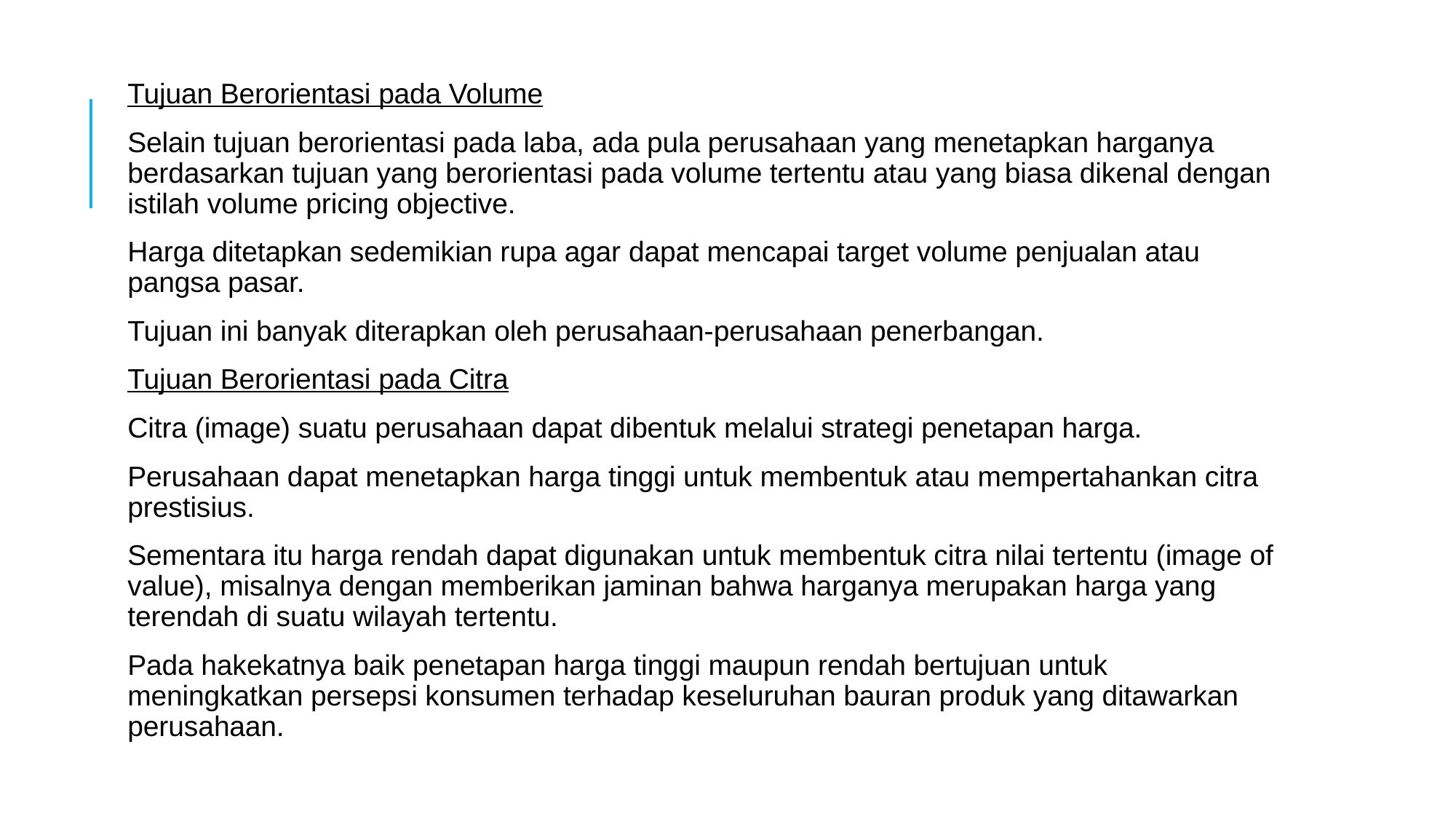

Tujuan Berorientasi pada Volume
Selain tujuan berorientasi pada laba, ada pula perusahaan yang menetapkan harganya berdasarkan tujuan yang berorientasi pada volume tertentu atau yang biasa dikenal dengan istilah volume pricing objective.
Harga ditetapkan sedemikian rupa agar dapat mencapai target volume penjualan atau pangsa pasar.
Tujuan ini banyak diterapkan oleh perusahaan-perusahaan penerbangan.
Tujuan Berorientasi pada Citra
Citra (image) suatu perusahaan dapat dibentuk melalui strategi penetapan harga.
Perusahaan dapat menetapkan harga tinggi untuk membentuk atau mempertahankan citra prestisius.
Sementara itu harga rendah dapat digunakan untuk membentuk citra nilai tertentu (image of value), misalnya dengan memberikan jaminan bahwa harganya merupakan harga yang terendah di suatu wilayah tertentu.
Pada hakekatnya baik penetapan harga tinggi maupun rendah bertujuan untuk meningkatkan persepsi konsumen terhadap keseluruhan bauran produk yang ditawarkan perusahaan.